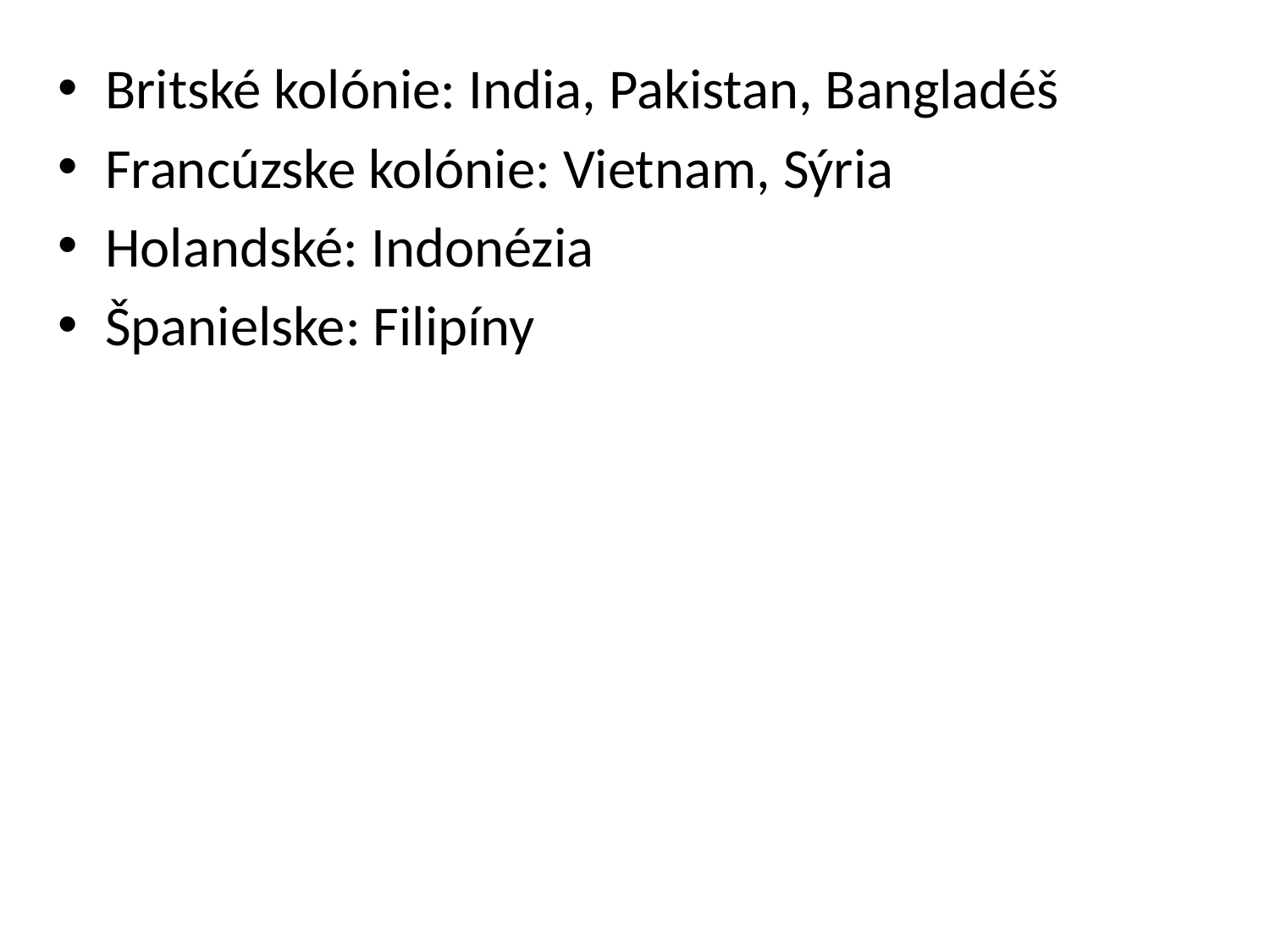

Britské kolónie: India, Pakistan, Bangladéš
Francúzske kolónie: Vietnam, Sýria
Holandské: Indonézia
Španielske: Filipíny